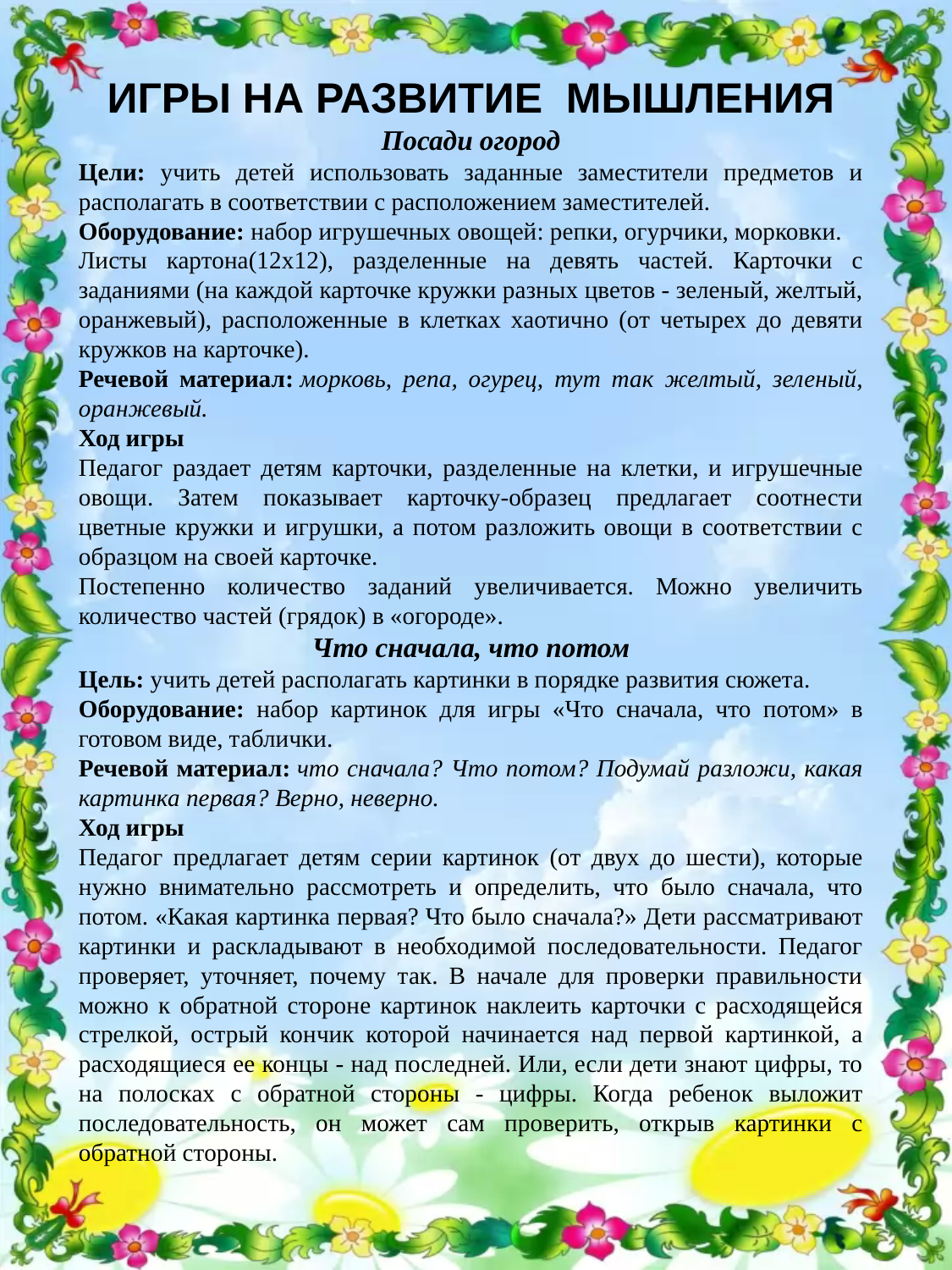

ИГРЫ НА РАЗВИТИЕ  МЫШЛЕНИЯ
Посади огород
Цели: учить детей использовать заданные заместители предметов и располагать в соответствии с расположением заместителей.
Оборудование: набор игрушечных овощей: репки, огурчики, морковки.
Листы картона(12х12), разделенные на девять частей. Карточки с заданиями (на каждой карточке кружки разных цветов - зеленый, желтый, оранжевый), расположенные в клетках хаотично (от четырех до девяти кружков на карточке).
Речевой материал: морковь, репа, огурец, тут так желтый, зеленый, оранжевый.
Ход игры
Педагог раздает детям карточки, разделенные на клетки, и игрушечные овощи. Затем показывает карточку-образец предлагает соотнести цветные кружки и игрушки, а потом разложить овощи в соответствии с образцом на своей карточке.
Постепенно количество заданий увеличивается. Можно увеличить количество частей (грядок) в «огороде».
Что сначала, что потом
Цель: учить детей располагать картинки в порядке развития сюжета.
Оборудование: набор картинок для игры «Что сначала, что потом» в готовом виде, таблички.
Речевой материал: что сначала? Что потом? Подумай разложи, какая картинка первая? Верно, неверно.
Ход игры
Педагог предлагает детям серии картинок (от двух до шести), которые нужно внимательно рассмотреть и определить, что было сначала, что потом. «Какая картинка первая? Что было сначала?» Дети рассматривают картинки и раскладывают в необходимой последовательности. Педагог проверяет, уточняет, почему так. В начале для проверки правильности можно к обратной стороне картинок наклеить карточки с расходящейся стрелкой, острый кончик которой начинается над первой картинкой, а расходящиеся ее концы - над последней. Или, если дети знают цифры, то на полосках с обратной стороны - цифры. Когда ребенок выложит последовательность, он может сам проверить, открыв картинки с обратной стороны.